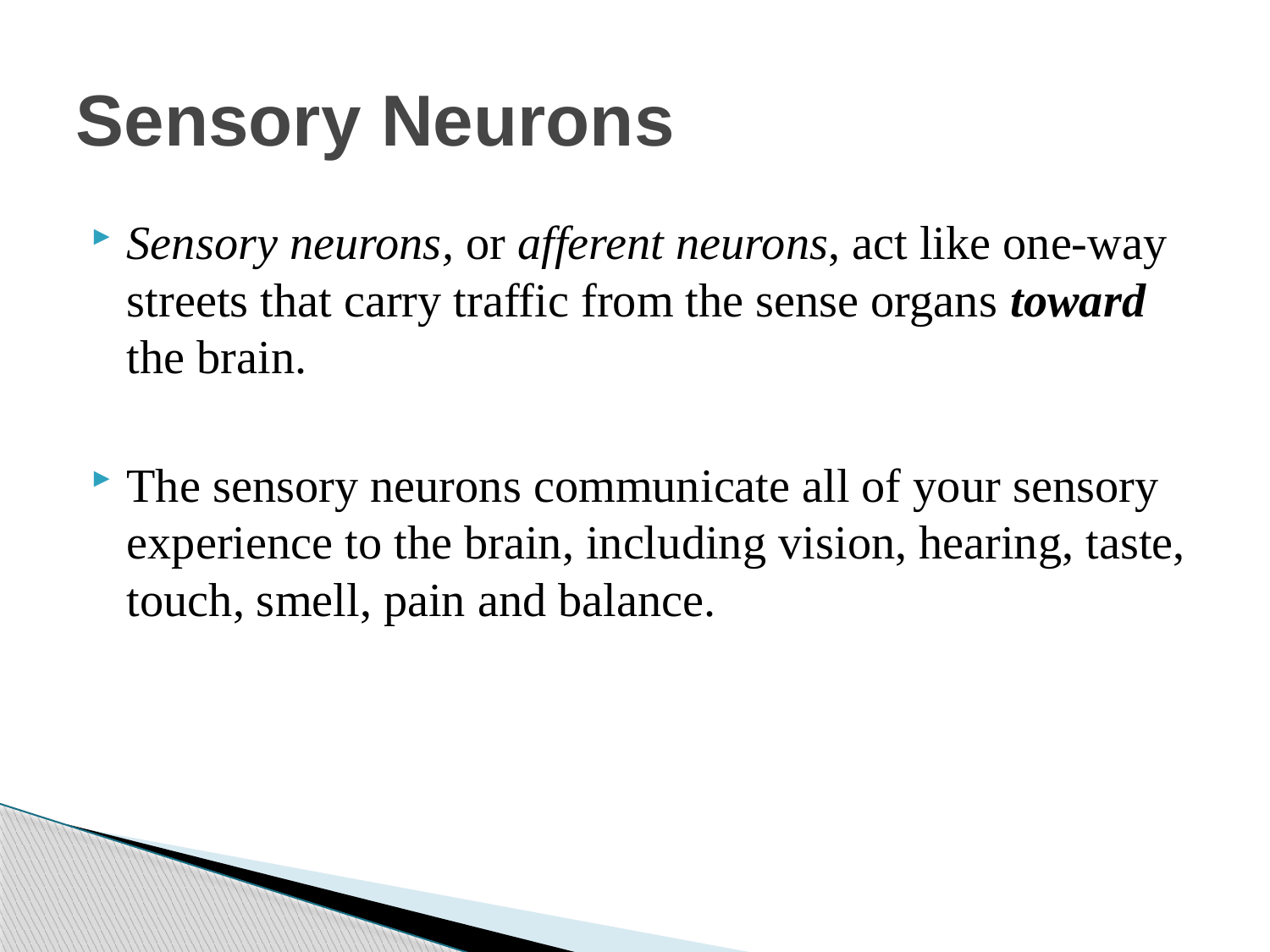

# Sensory Neurons
Sensory neurons, or afferent neurons, act like one-way streets that carry traffic from the sense organs toward the brain.

The sensory neurons communicate all of your sensory experience to the brain, including vision, hearing, taste, touch, smell, pain and balance.